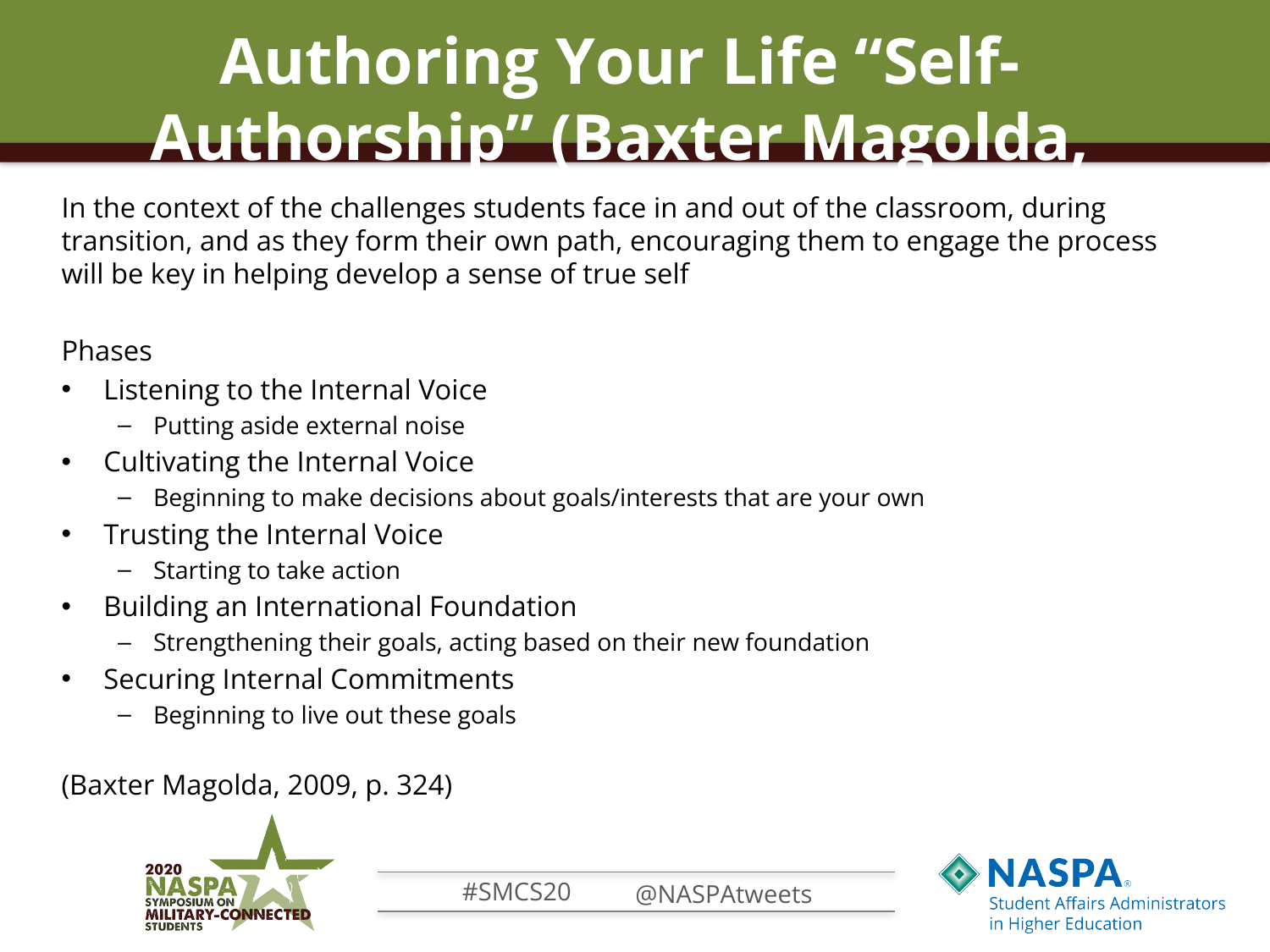

# Authoring Your Life “Self-Authorship” (Baxter Magolda, 2009)
In the context of the challenges students face in and out of the classroom, during transition, and as they form their own path, encouraging them to engage the process will be key in helping develop a sense of true self

Phases
Listening to the Internal Voice
Putting aside external noise
Cultivating the Internal Voice
Beginning to make decisions about goals/interests that are your own
Trusting the Internal Voice
Starting to take action
Building an International Foundation
Strengthening their goals, acting based on their new foundation
Securing Internal Commitments
Beginning to live out these goals
(Baxter Magolda, 2009, p. 324)